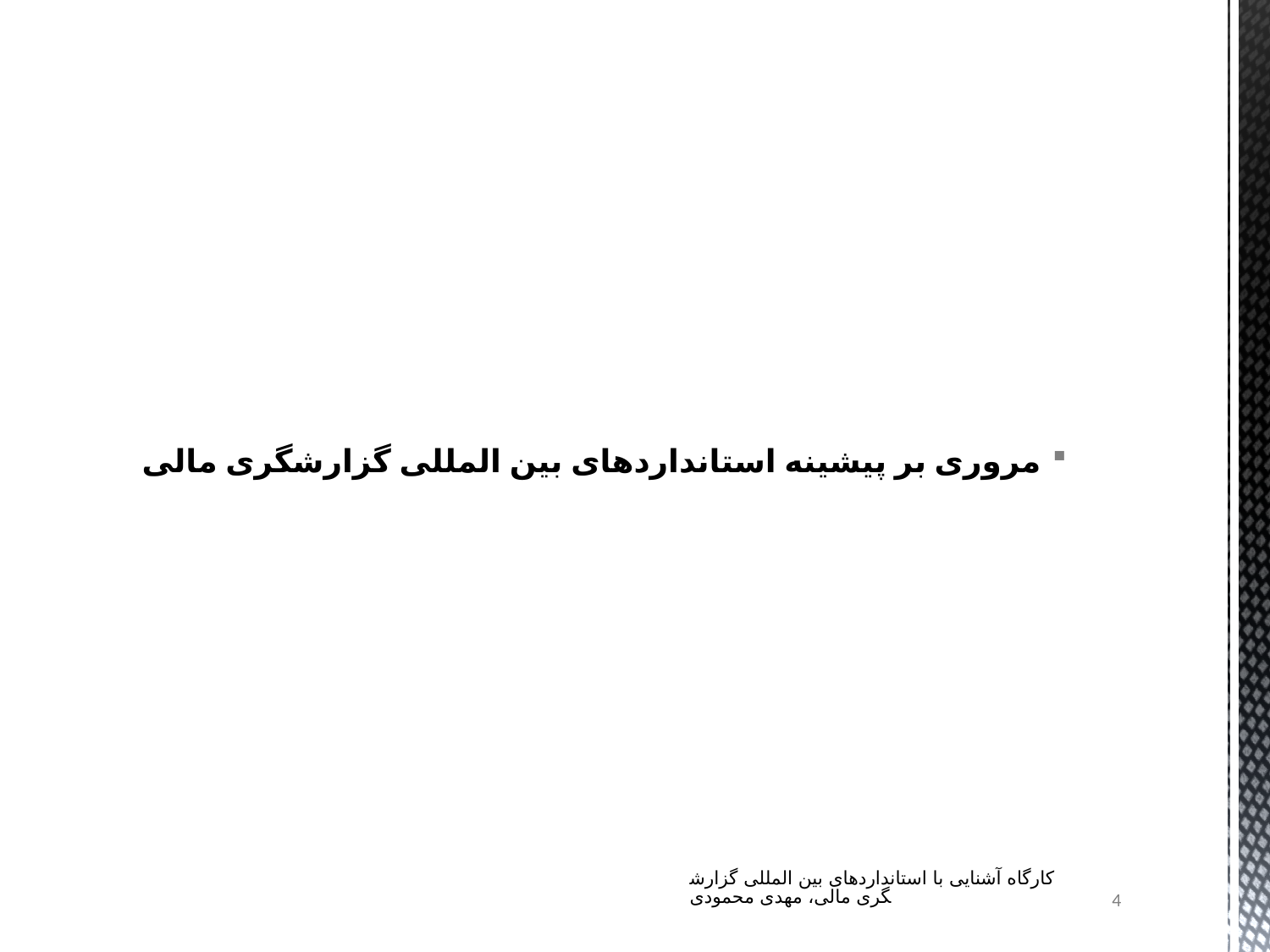

مروری بر پیشینه استانداردهای بین المللی گزارشگری مالی
کارگاه آشنایی با استانداردهای بین المللی گزارشگری مالی، مهدی محمودی
4